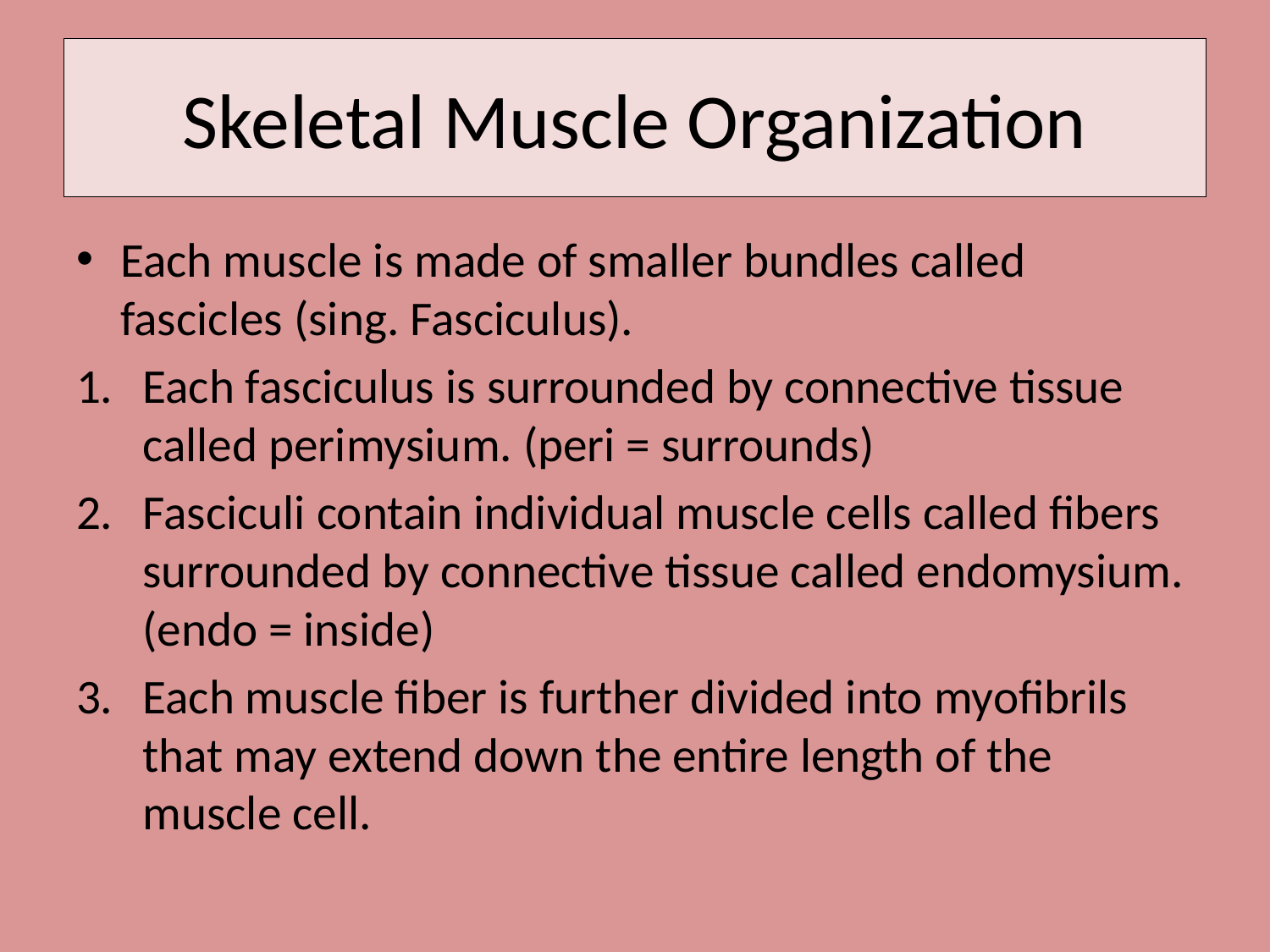

# Skeletal Muscle Organization
Each muscle is made of smaller bundles called fascicles (sing. Fasciculus).
Each fasciculus is surrounded by connective tissue called perimysium. (peri = surrounds)
Fasciculi contain individual muscle cells called fibers surrounded by connective tissue called endomysium. (endo = inside)
Each muscle fiber is further divided into myofibrils that may extend down the entire length of the muscle cell.